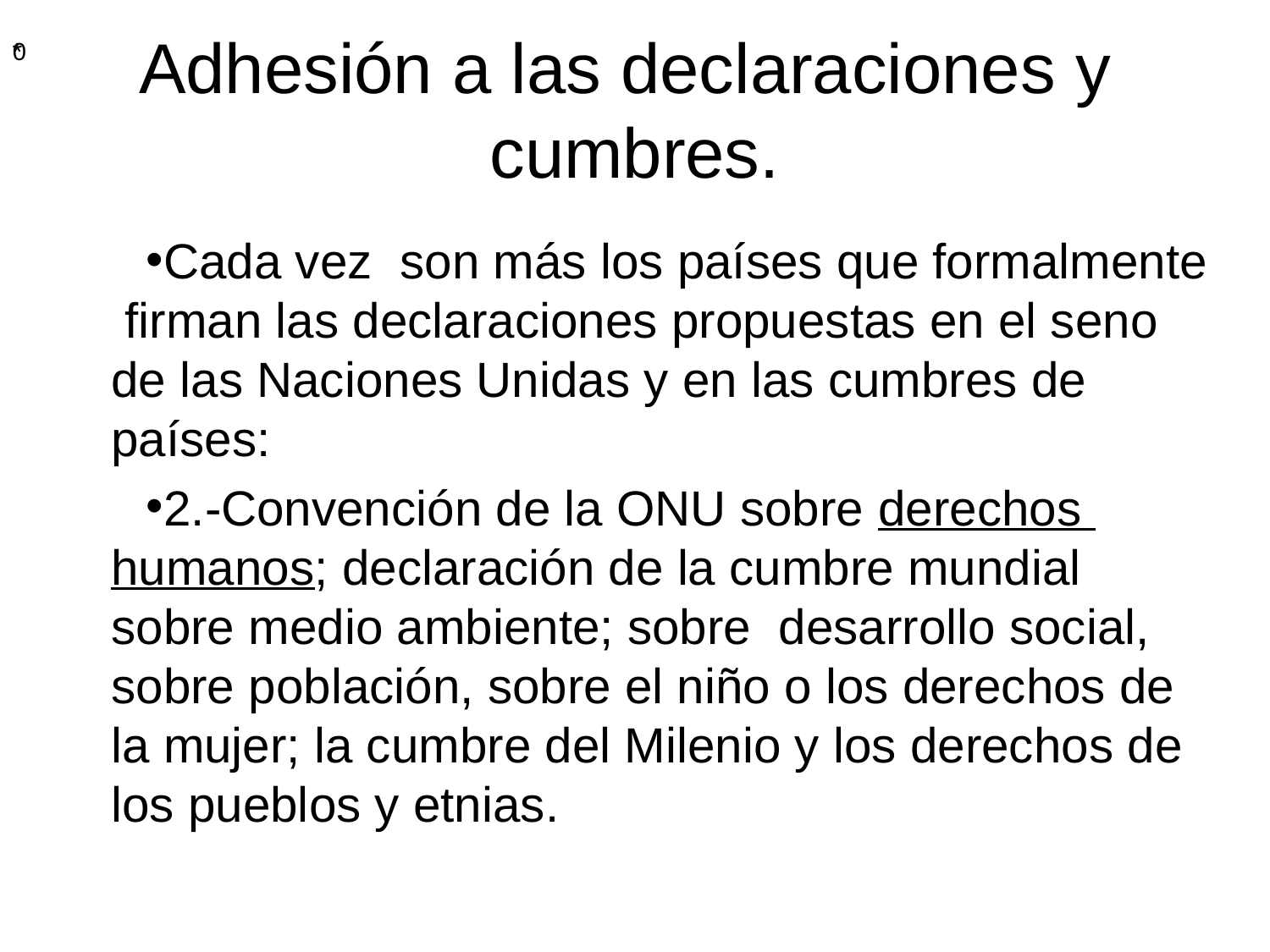

# Adhesión a las declaraciones y  cumbres.
Cada vez  son más los países que formalmente  firman las declaraciones propuestas en el seno  de las Naciones Unidas y en las cumbres de  países:
2.-Convención de la ONU sobre derechos  humanos; declaración de la cumbre mundial  sobre medio ambiente; sobre  desarrollo social,  sobre población, sobre el niño o los derechos de  la mujer; la cumbre del Milenio y los derechos de  los pueblos y etnias.